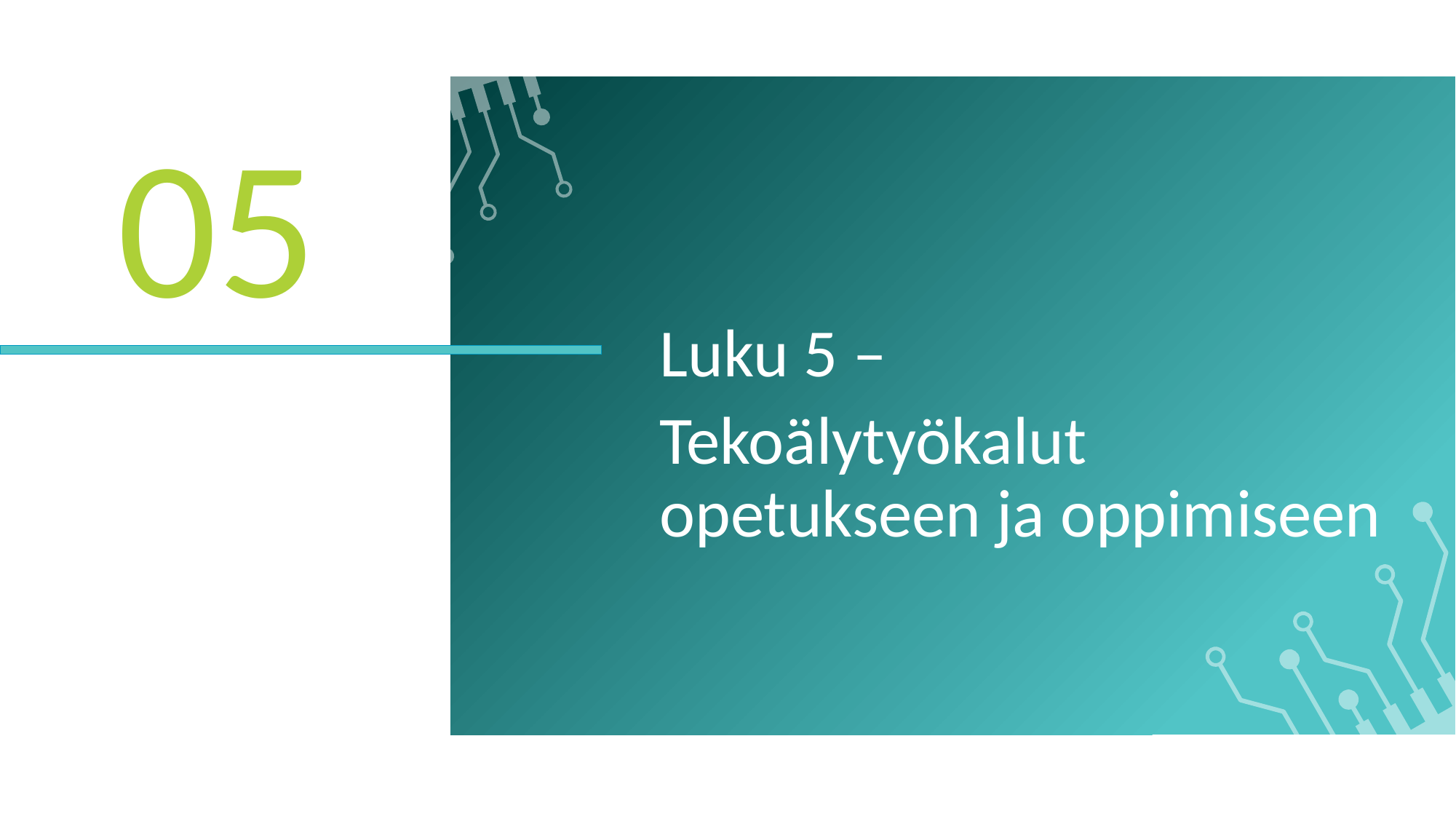

05
Luku 5 –
Tekoälytyökalut opetukseen ja oppimiseen